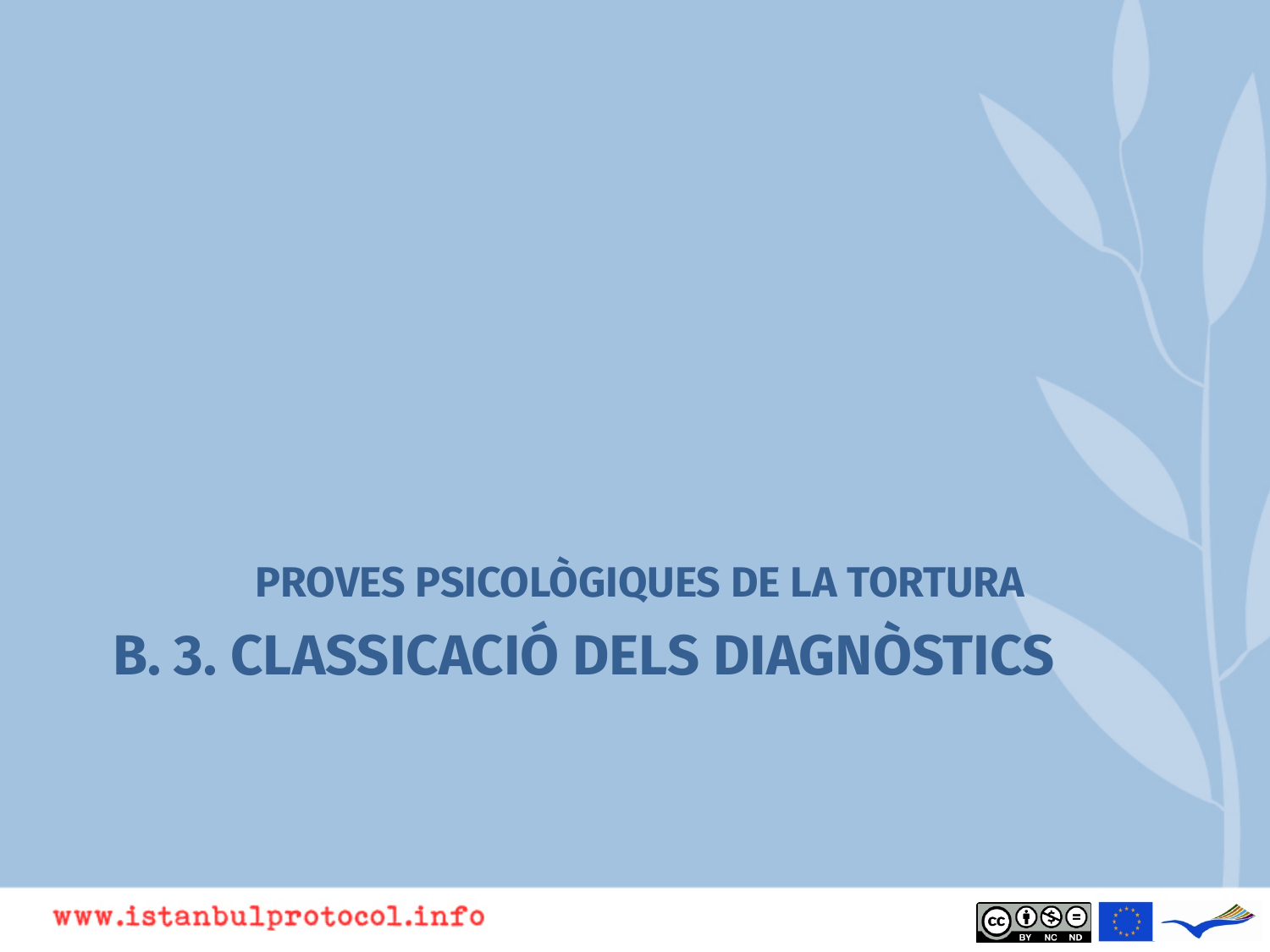

PROVES PSICOLÒGIQUES DE LA TORTURA
# B. 3. Classicació dels diagnòstics